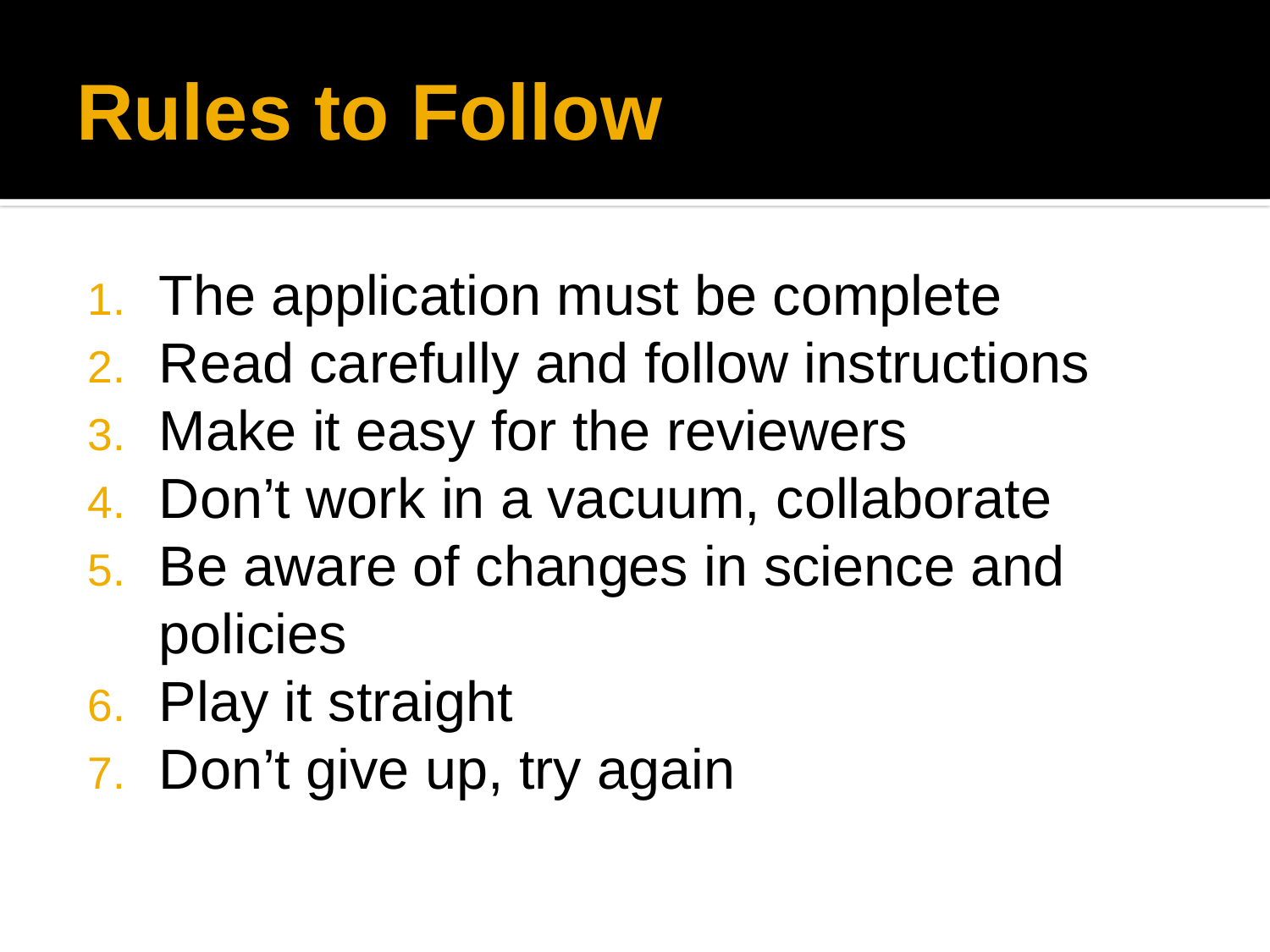

# Rules to Follow
The application must be complete
Read carefully and follow instructions
Make it easy for the reviewers
Don’t work in a vacuum, collaborate
Be aware of changes in science and policies
Play it straight
Don’t give up, try again